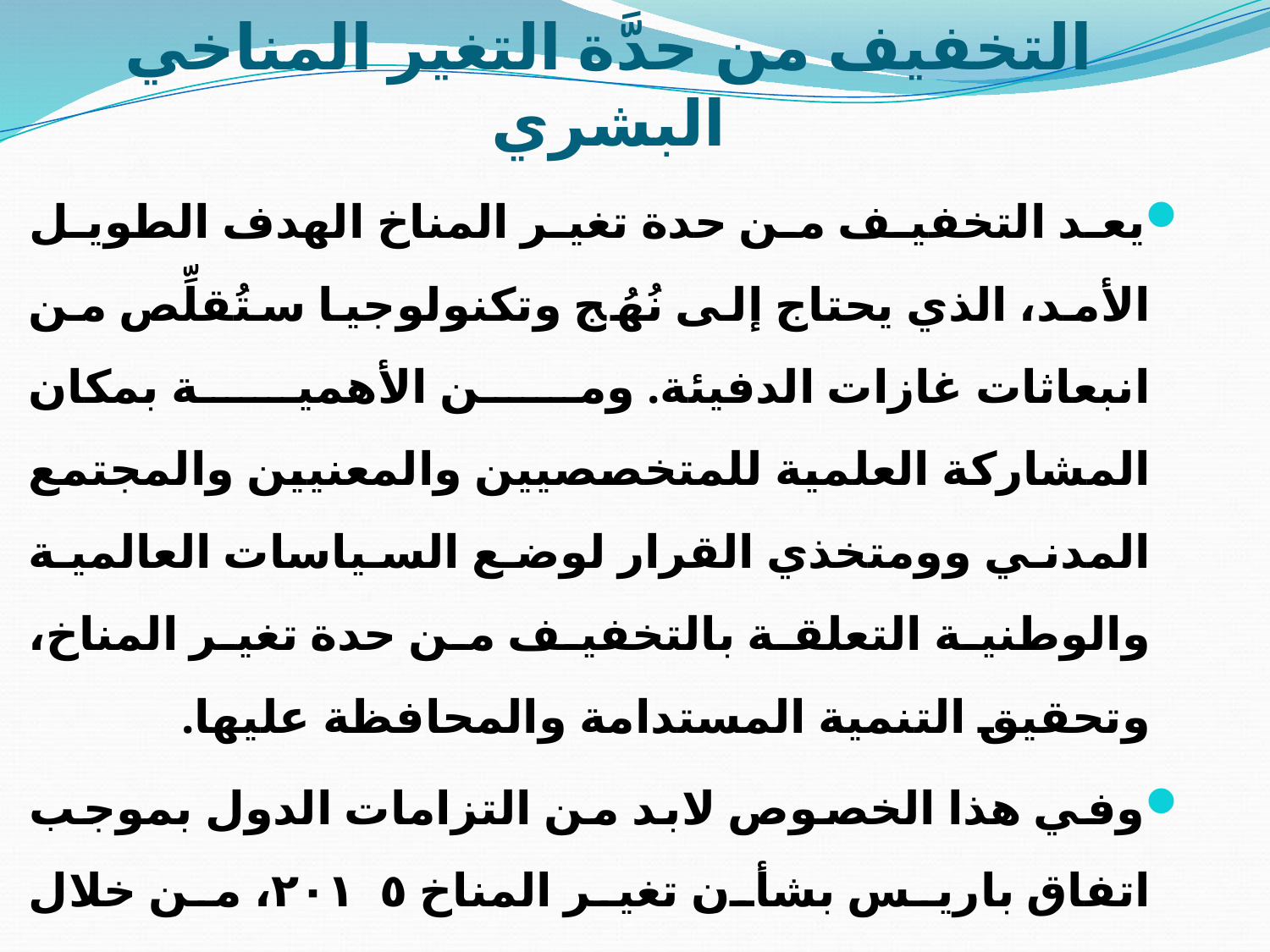

# التخفيف من حدَّة التغير المناخي البشري
يعد التخفيف من حدة تغير المناخ الهدف الطويل الأمد، الذي يحتاج إلى نُهُج وتكنولوجيا ستُقلِّص من انبعاثات غازات الدفيئة. ومن الأهمية بمكان المشاركة العلمية للمتخصصيين والمعنيين والمجتمع المدني وومتخذي القرار لوضع السياسات العالمية والوطنية التعلقة بالتخفيف من حدة تغير المناخ، وتحقيق التنمية المستدامة والمحافظة عليها.
وفي هذا الخصوص لابد من التزامات الدول بموجب اتفاق باريس بشأن تغير المناخ ٢٠١٥، من خلال التكيف مع التداعيات السلبية لتغير المناخ ورصد هذا التغير والتخفيف من حدة انبعاثات غازات الدفيئة، للمحافظة على البيئة وحماية نُظُم الحياة المختلفة من الكوارث والأحوال الجوية المرتبطة بالمناخ.